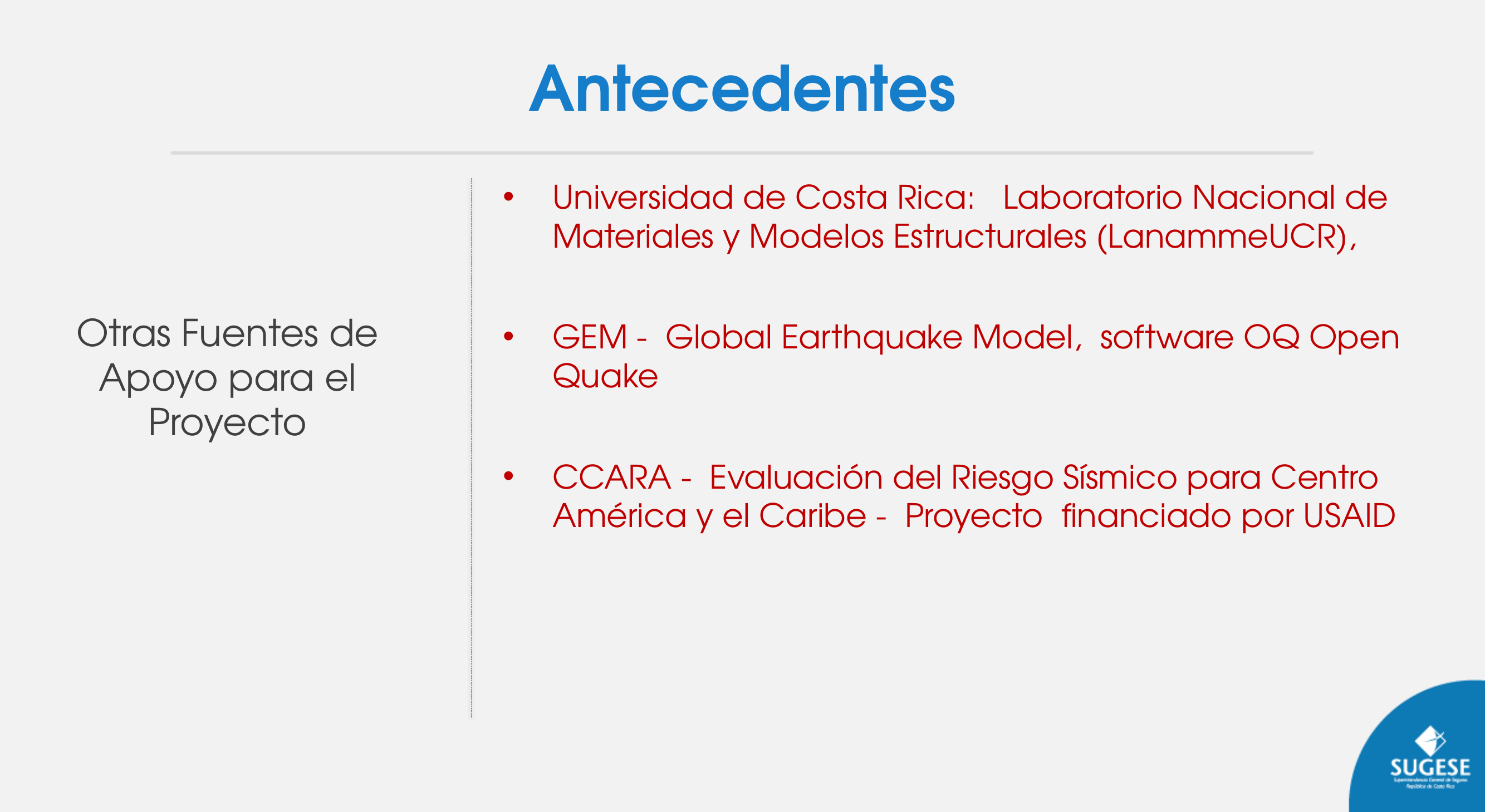

Antecedentes
Universidad de Costa Rica:   Laboratorio Nacional de Materiales y Modelos Estructurales (LanammeUCR),

GEM -  Global Earthquake Model,  software OQ Open Quake

CCARA -  Evaluación del Riesgo Sísmico para Centro América y el Caribe -  Proyecto  financiado por USAID

Otras Fuentes de Apoyo para el Proyecto